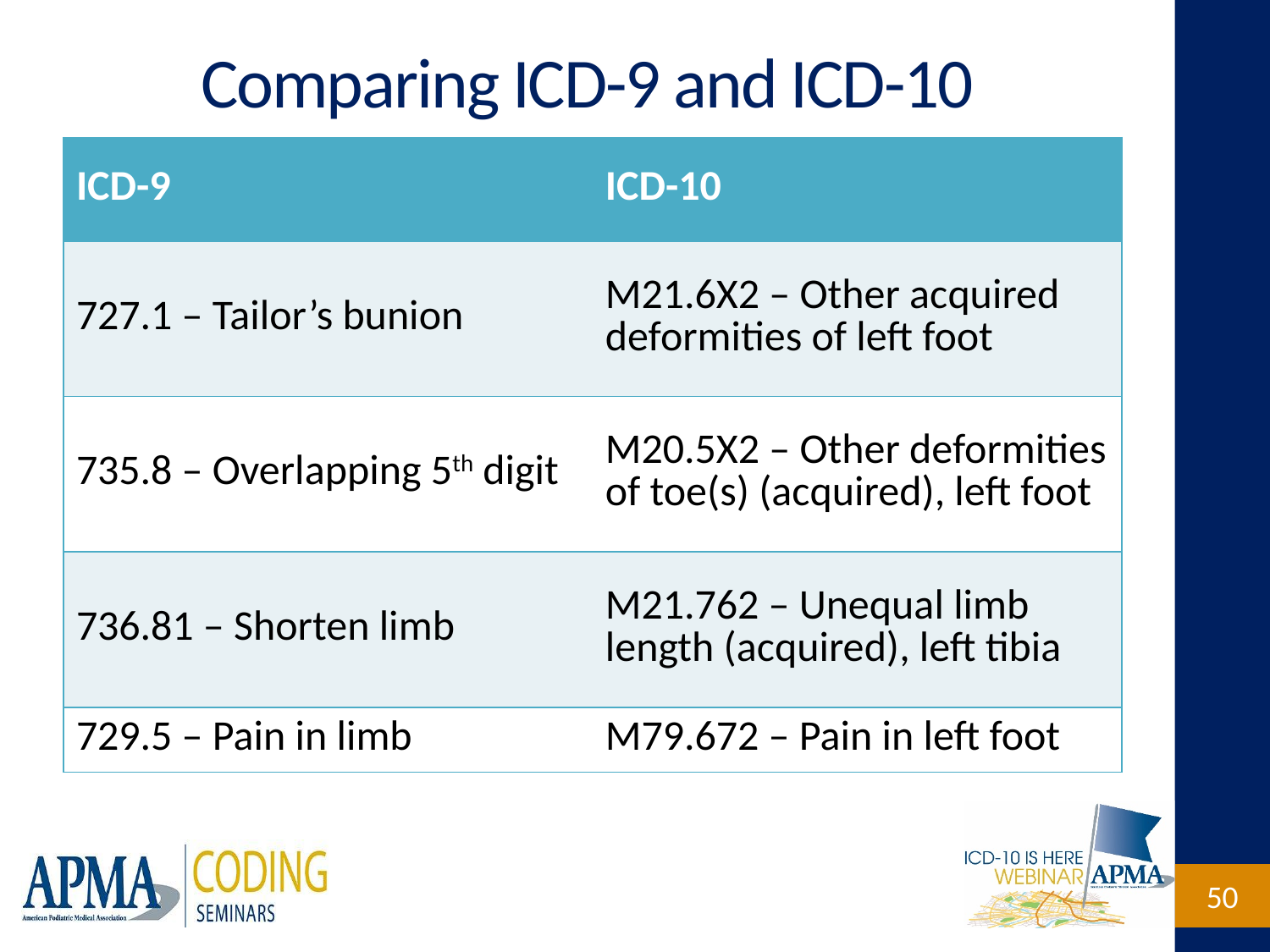

# Comparing ICD-9 and ICD-10
| ICD-9 | ICD-10 |
| --- | --- |
| 727.1 – Tailor’s bunion | M21.6X2 – Other acquired deformities of left foot |
| 735.8 – Overlapping 5th digit | M20.5X2 – Other deformities of toe(s) (acquired), left foot |
| 736.81 – Shorten limb | M21.762 – Unequal limb length (acquired), left tibia |
| 729.5 – Pain in limb | M79.672 – Pain in left foot |